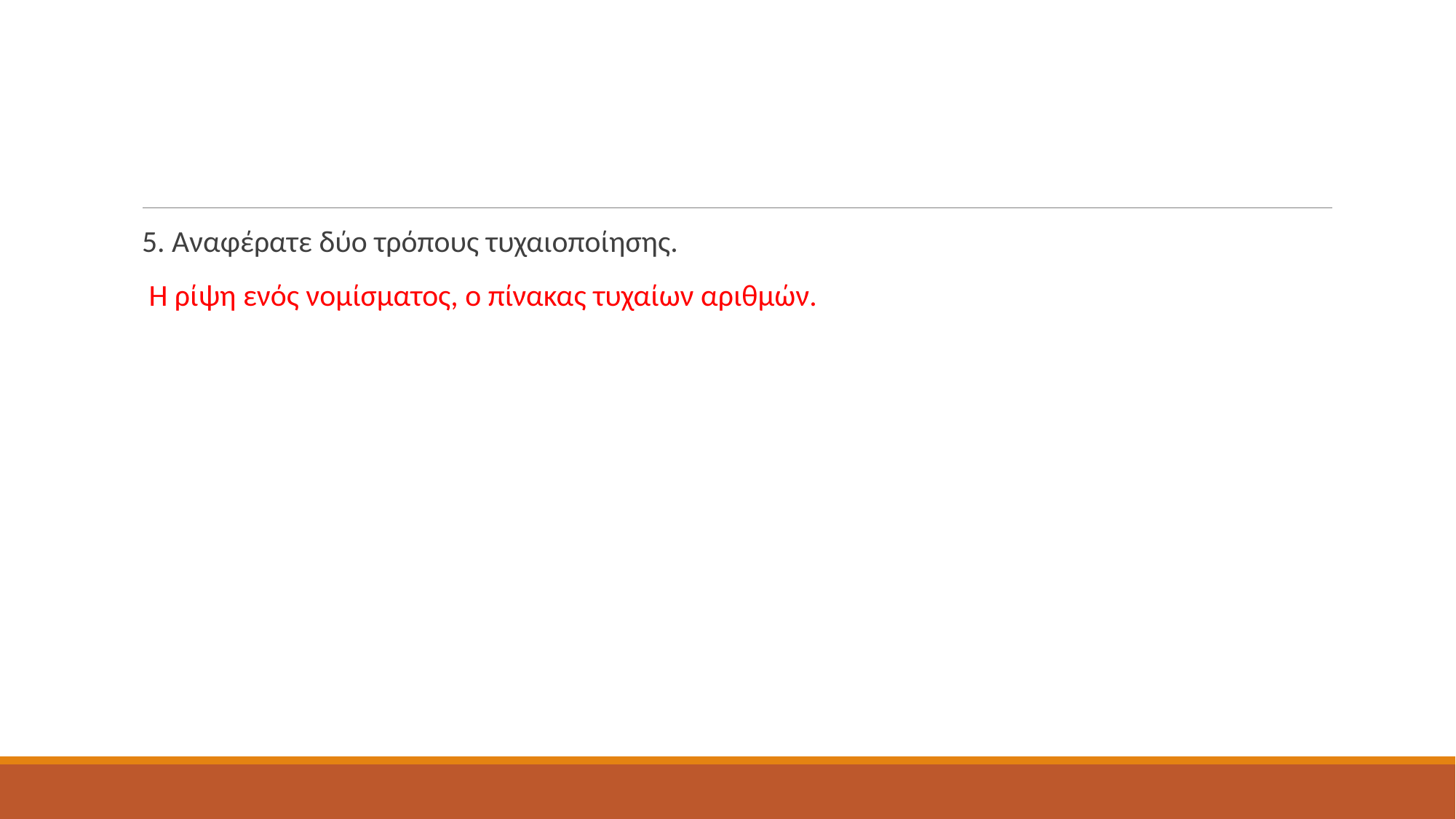

#
5. Αναφέρατε δύο τρόπους τυχαιοποίησης.
 Η ρίψη ενός νομίσματος, ο πίνακας τυχαίων αριθμών.